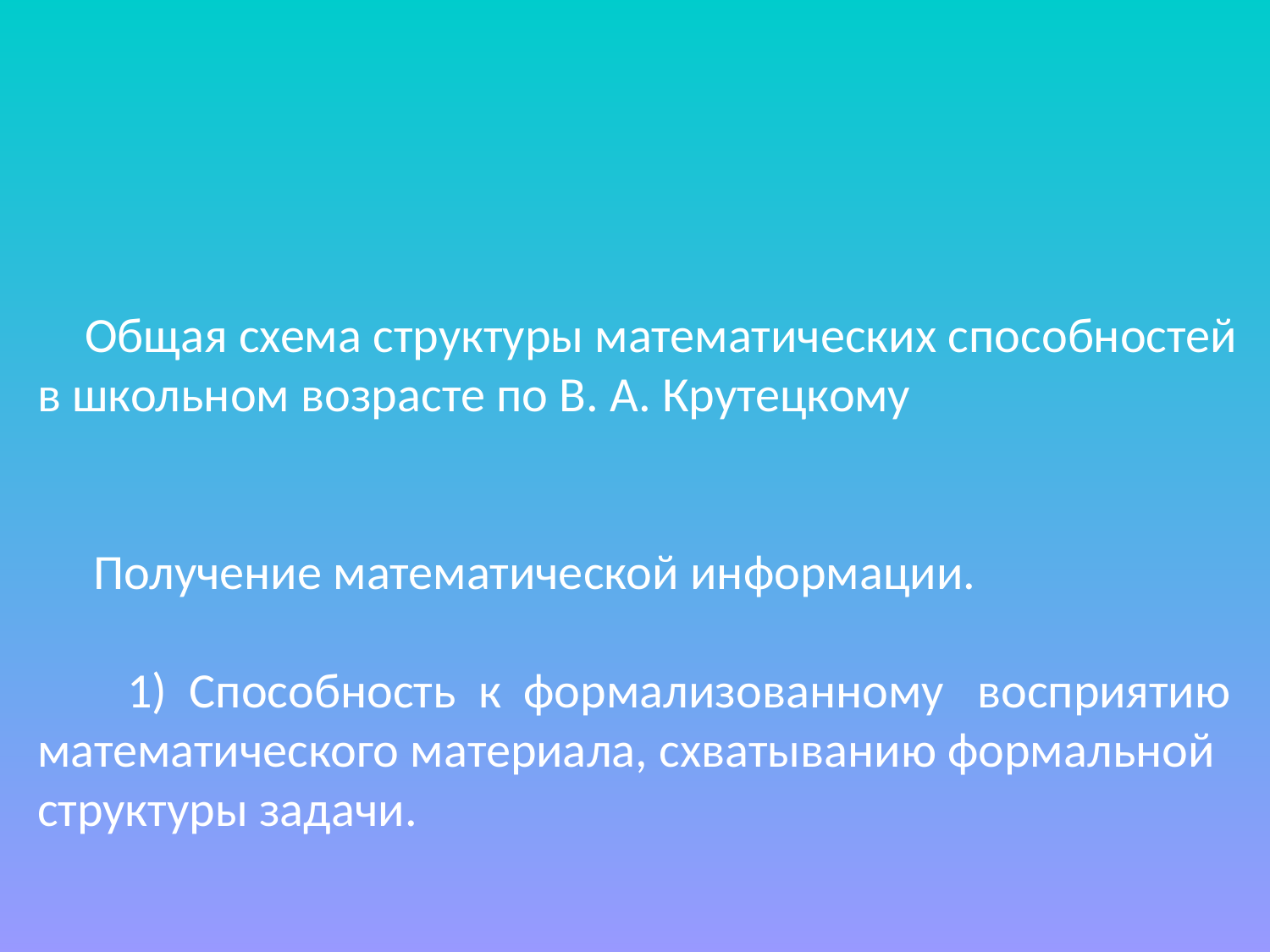

Общая схема структуры математических способностей в школьном возрасте по В. А. Крутецкому

     Получение математической информации.

        1)  Способность  к  формализованному   восприятию математического материала, схватыванию формальной структуры задачи.